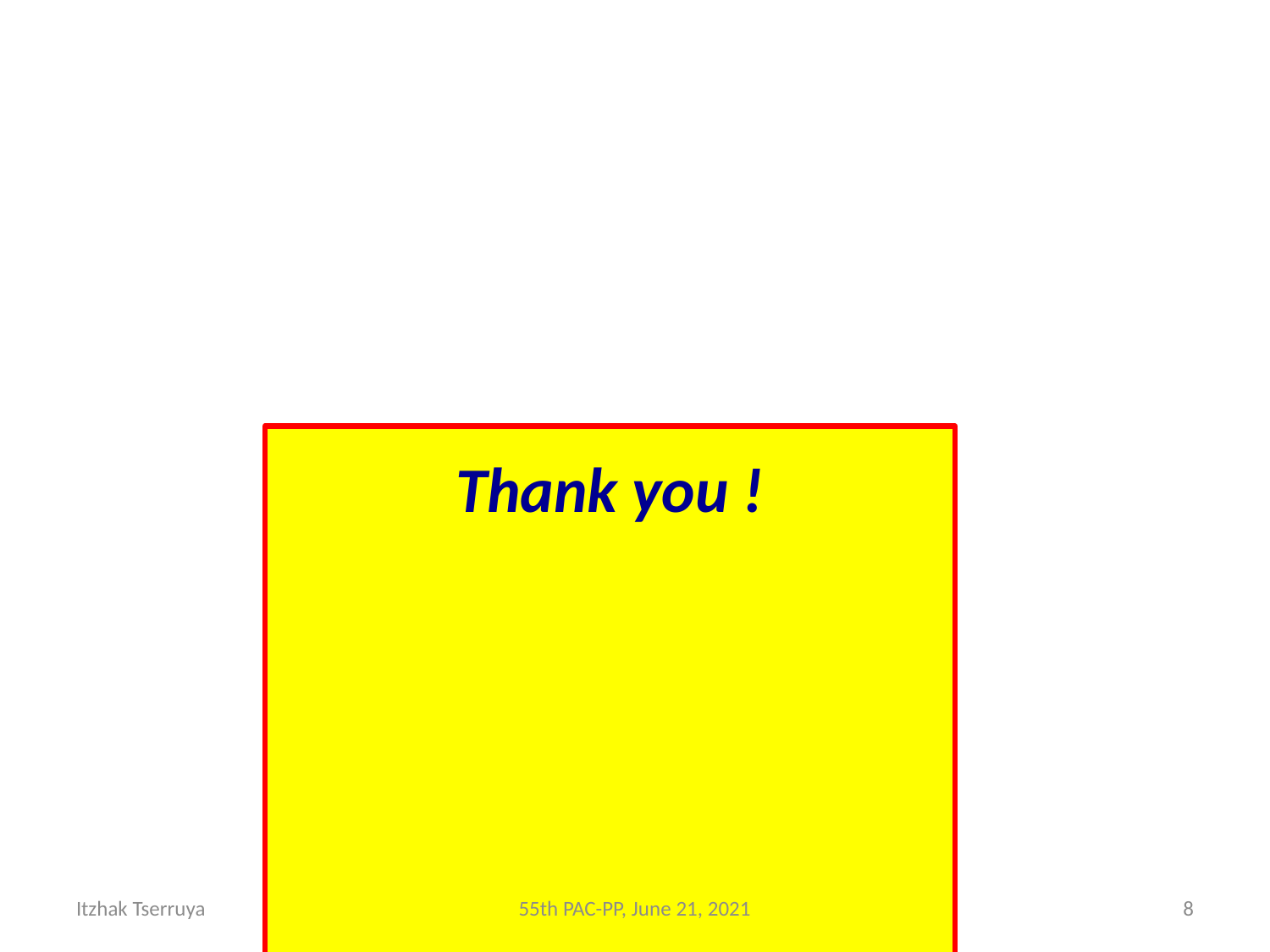

#
Thank you !

Itzhak Tserruya
55th PAC-PP, June 21, 2021
8